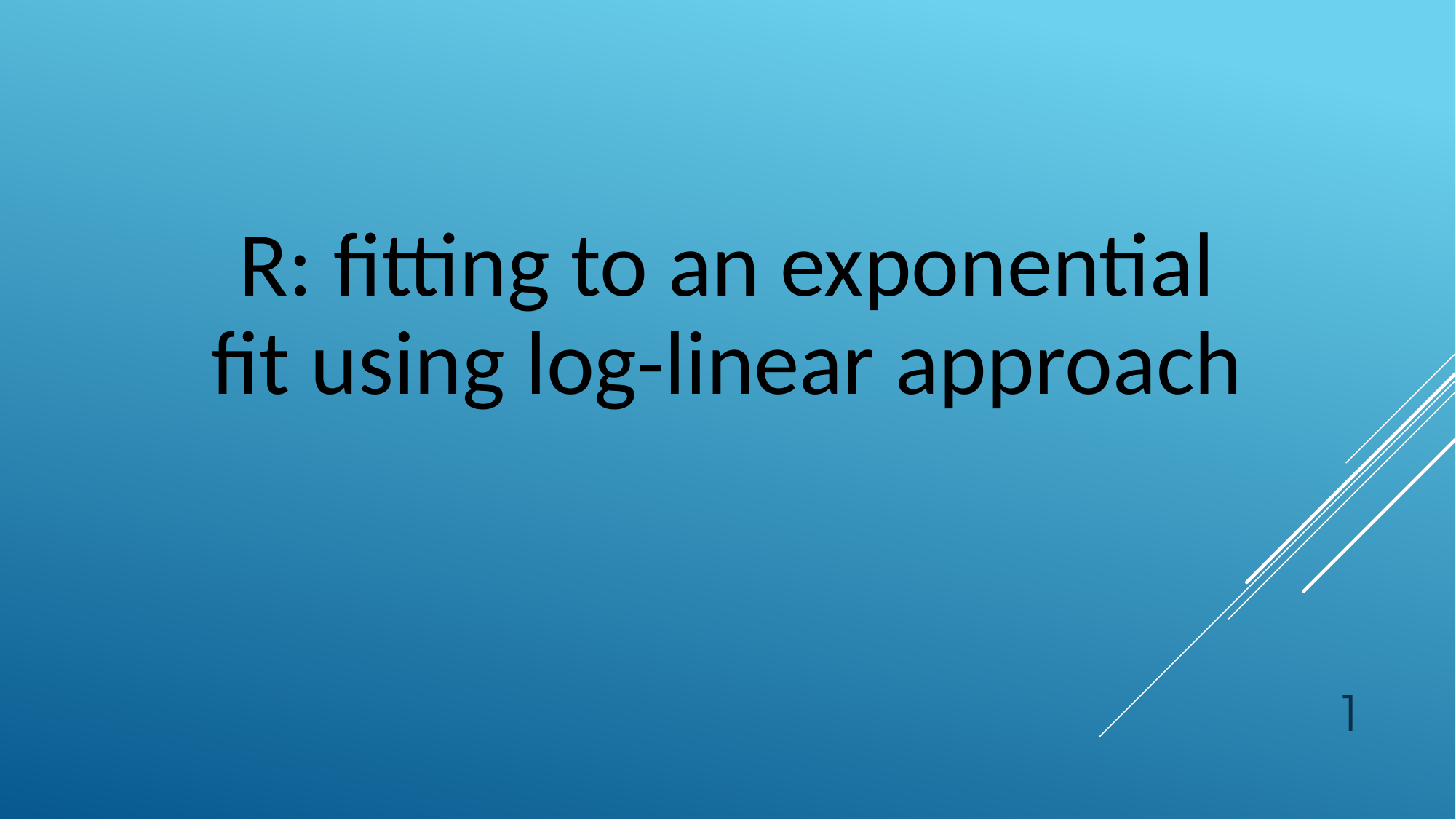

R: fitting to an exponential fit using log-linear approach
1